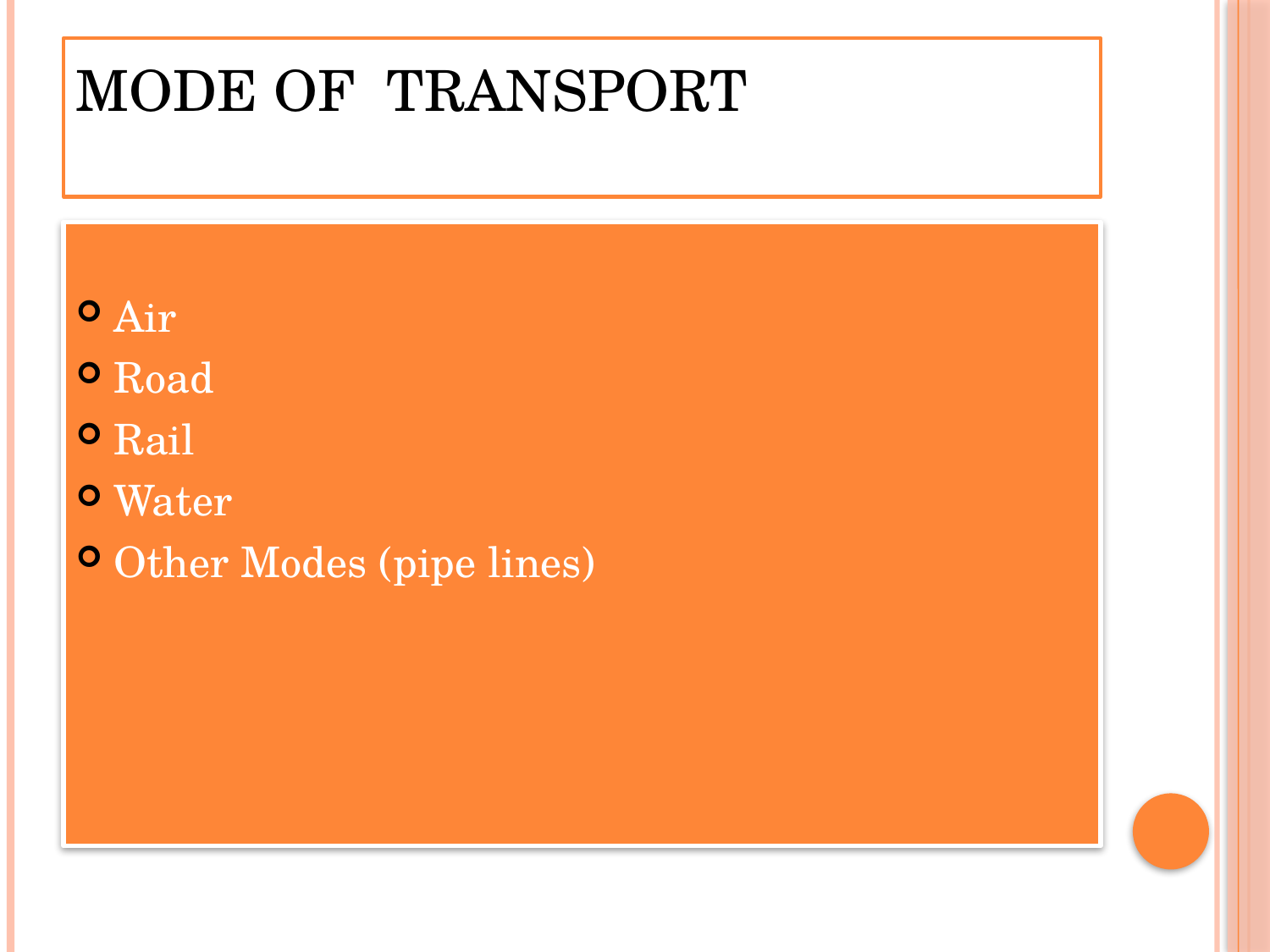

# Mode of  Transport

Air
Road
Rail
Water
Other Modes (pipe lines)